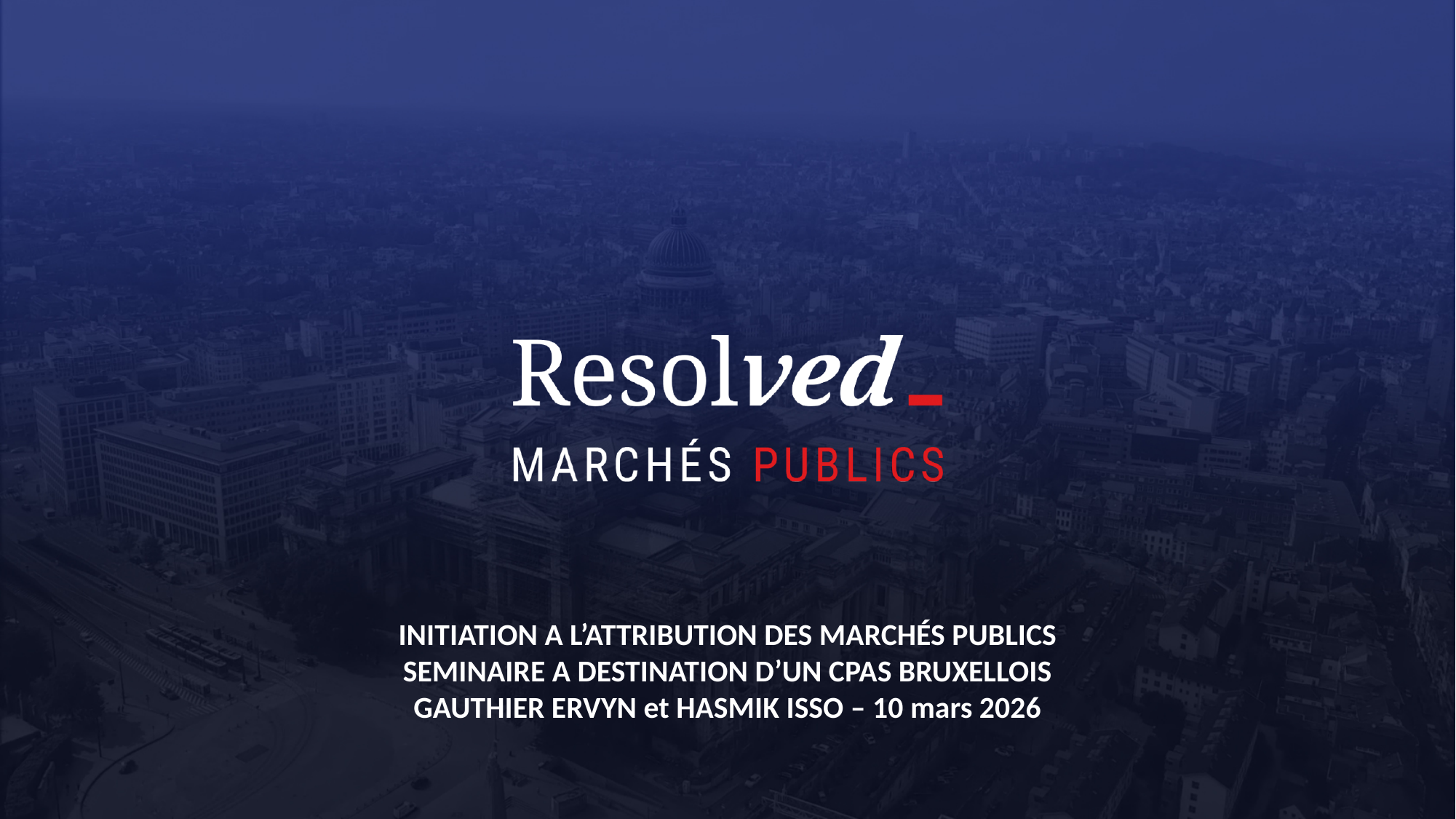

INITIATION A L’ATTRIBUTION DES marchés publics
SEMINAIRE A DESTINATION D’UN CPAS BRUXELLOIS
GAUTHIER ERVYN et HASMIK ISSO – 10 mars 2026